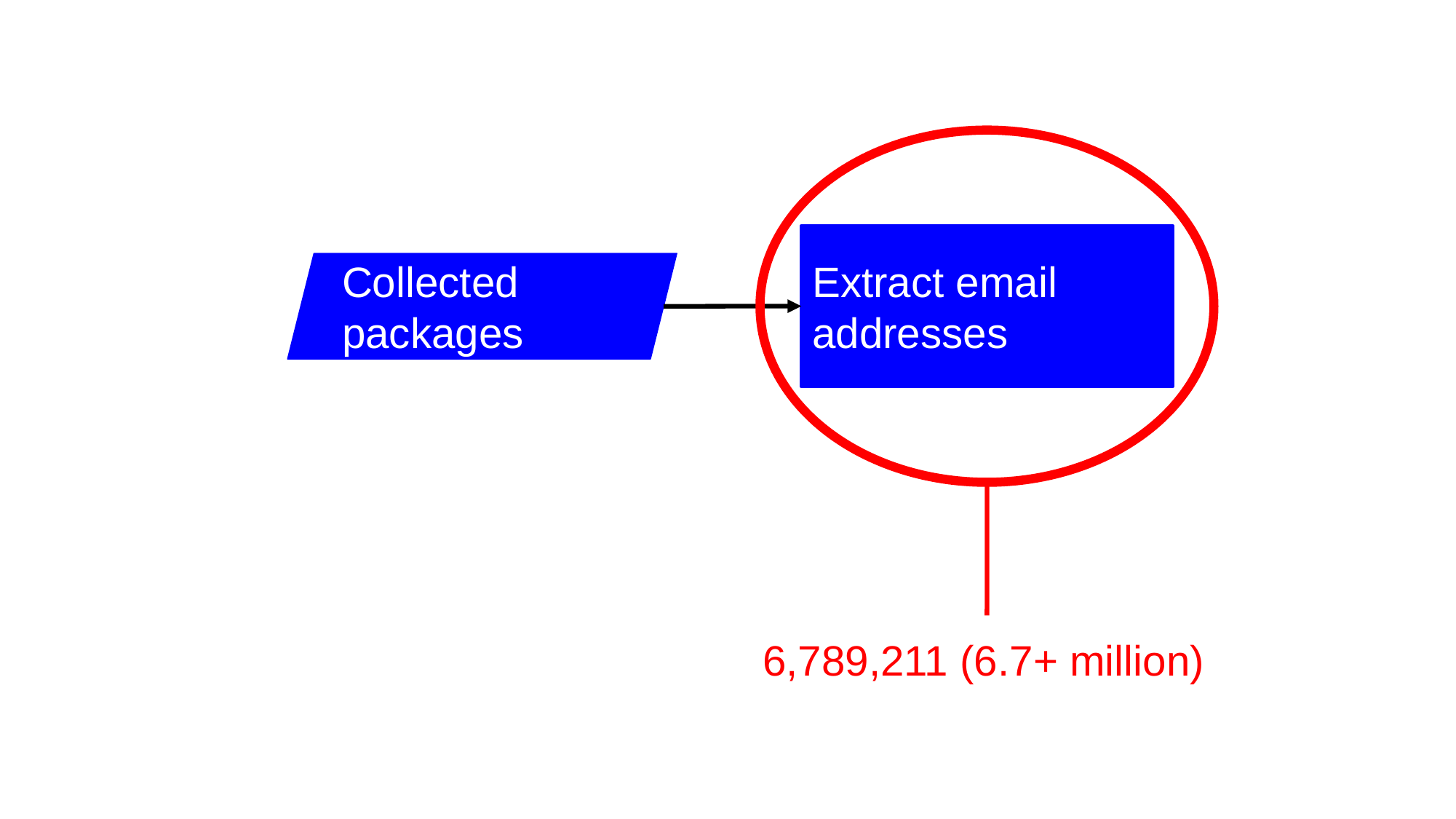

Extract email addresses
Collected packages
6,789,211 (6.7+ million)